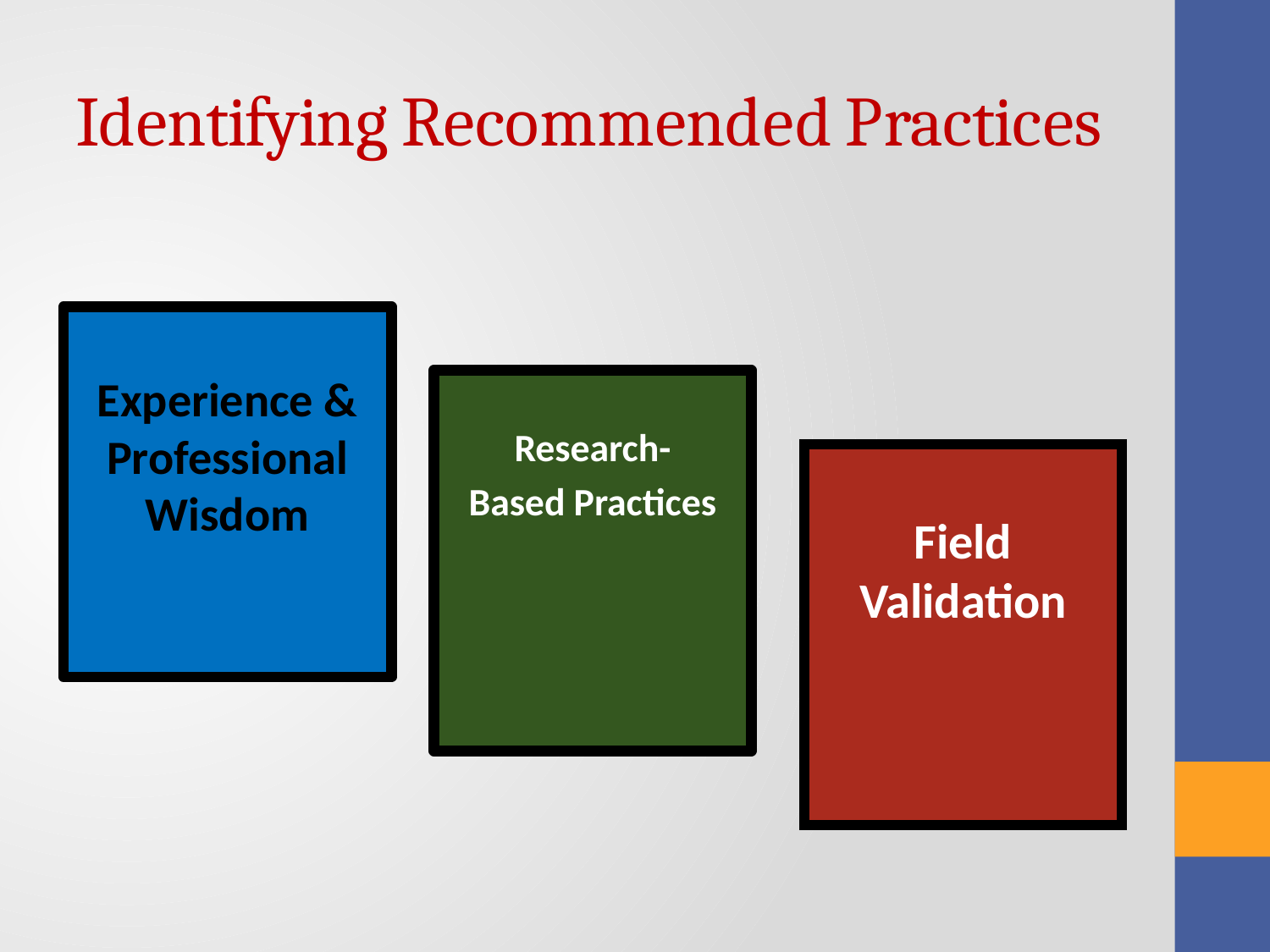

# Identifying Recommended Practices

Experience & Professional Wisdom

Research-
Based Practices

Field Validation